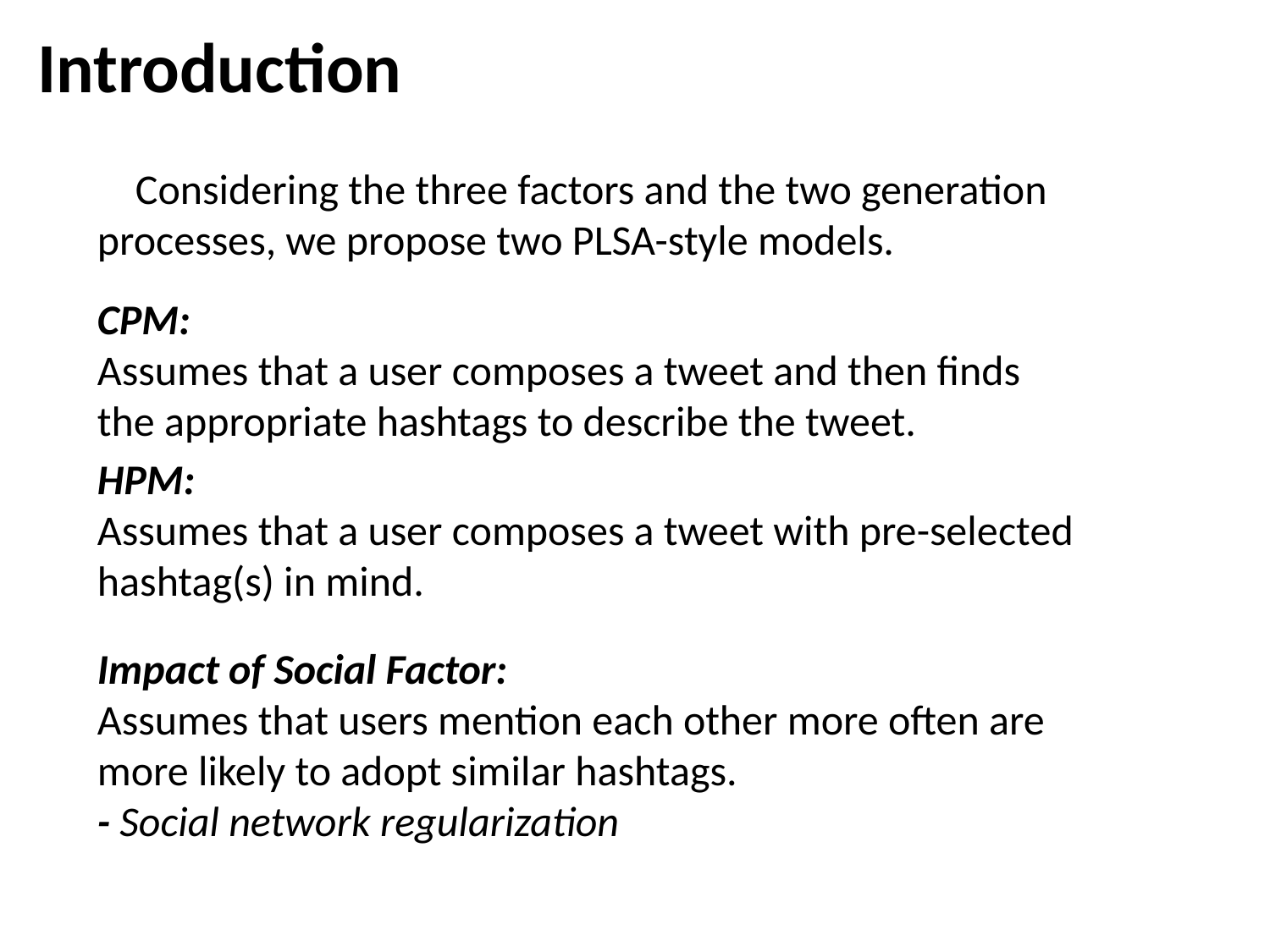

Introduction
    Considering the three factors and the two generation processes, we propose two PLSA-style models.
CPM:
Assumes that a user composes a tweet and then finds the appropriate hashtags to describe the tweet.
HPM:
Assumes that a user composes a tweet with pre-selected hashtag(s) in mind.
Impact of Social Factor:
Assumes that users mention each other more often are more likely to adopt similar hashtags.
- Social network regularization